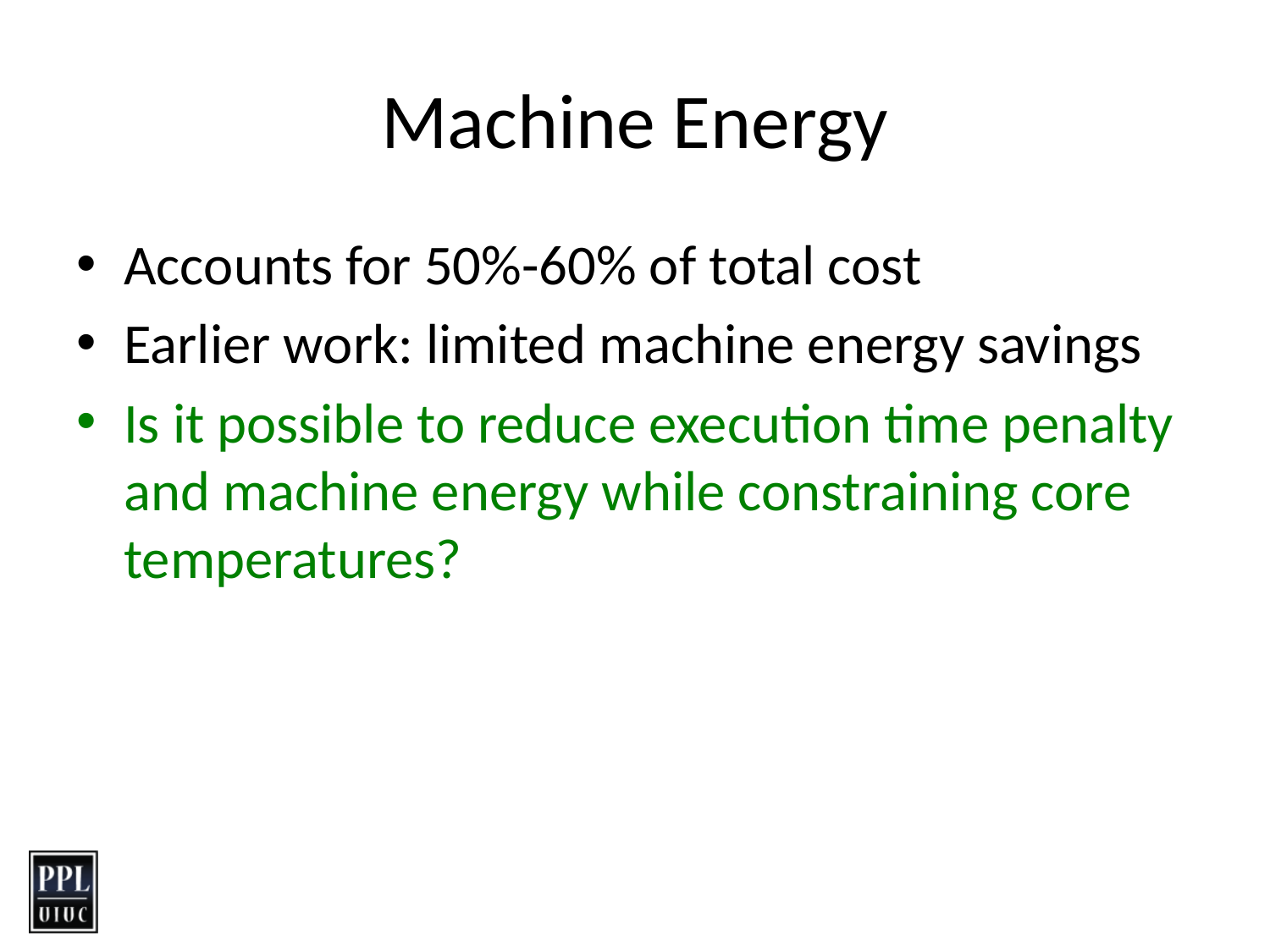

# Machine Energy
Accounts for 50%-60% of total cost
Earlier work: limited machine energy savings
Is it possible to reduce execution time penalty and machine energy while constraining core temperatures?
4